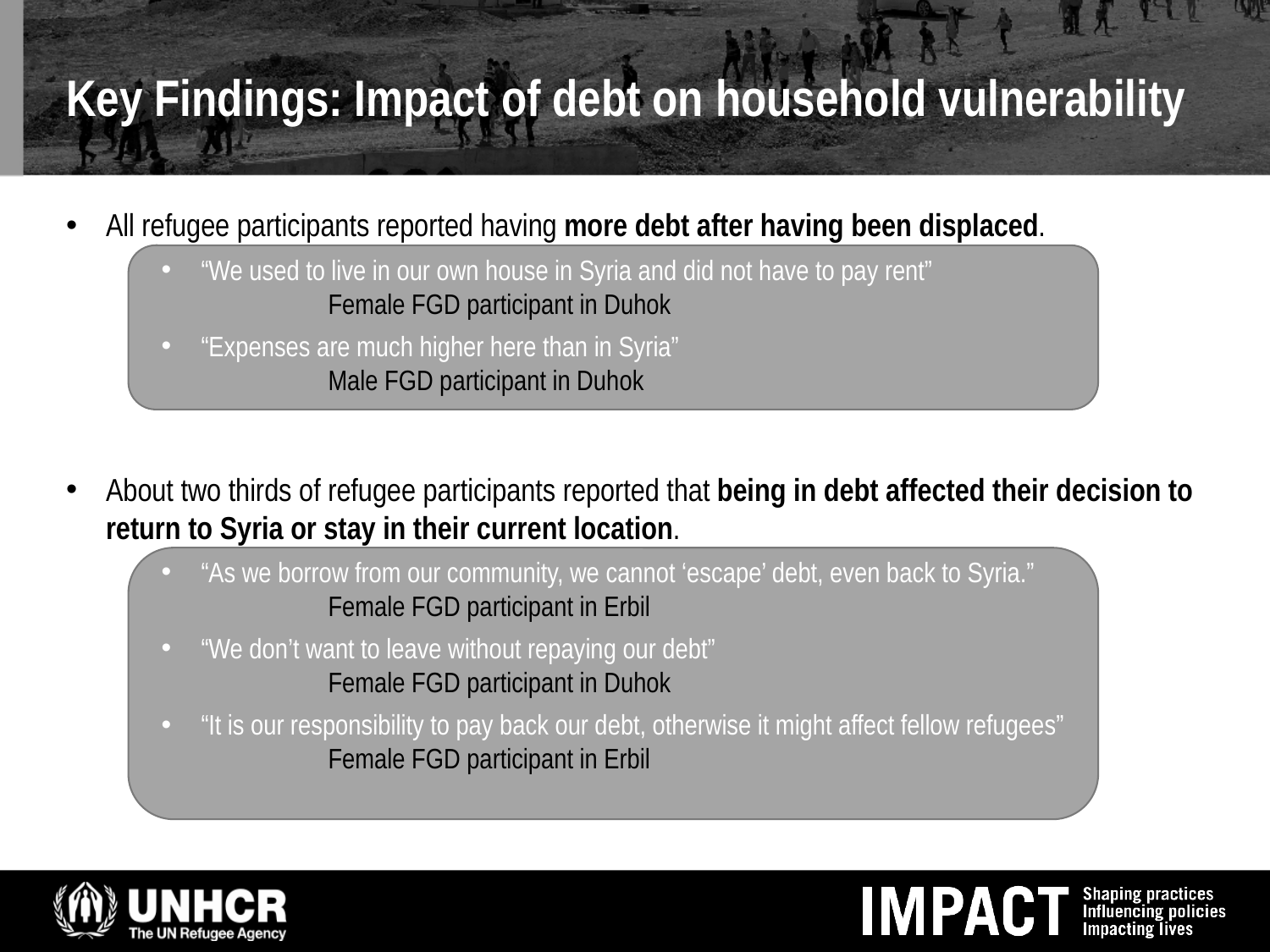

# Key Findings: Impact of debt on household vulnerability
All refugee participants reported having more debt after having been displaced.
“We used to live in our own house in Syria and did not have to pay rent”
	Female FGD participant in Duhok
“Expenses are much higher here than in Syria”
	Male FGD participant in Duhok

About two thirds of refugee participants reported that being in debt affected their decision to return to Syria or stay in their current location.
“As we borrow from our community, we cannot ‘escape’ debt, even back to Syria.”
	Female FGD participant in Erbil
“We don’t want to leave without repaying our debt”
	Female FGD participant in Duhok
“It is our responsibility to pay back our debt, otherwise it might affect fellow refugees”
	Female FGD participant in Erbil